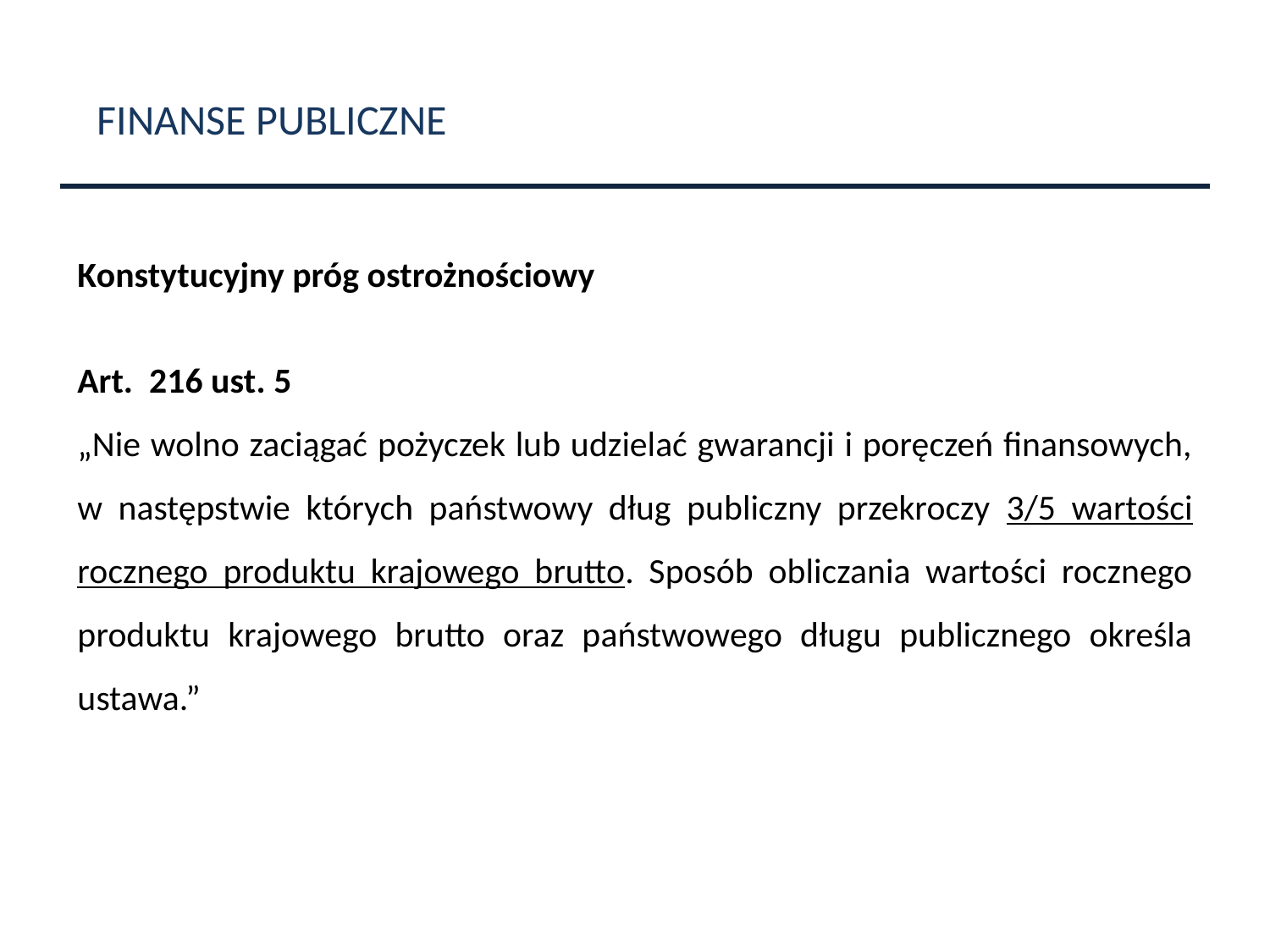

FINANSE PUBLICZNE
Konstytucyjny próg ostrożnościowy

Art.  216 ust. 5
„Nie wolno zaciągać pożyczek lub udzielać gwarancji i poręczeń finansowych, w następstwie których państwowy dług publiczny przekroczy 3/5 wartości rocznego produktu krajowego brutto. Sposób obliczania wartości rocznego produktu krajowego brutto oraz państwowego długu publicznego określa ustawa.”